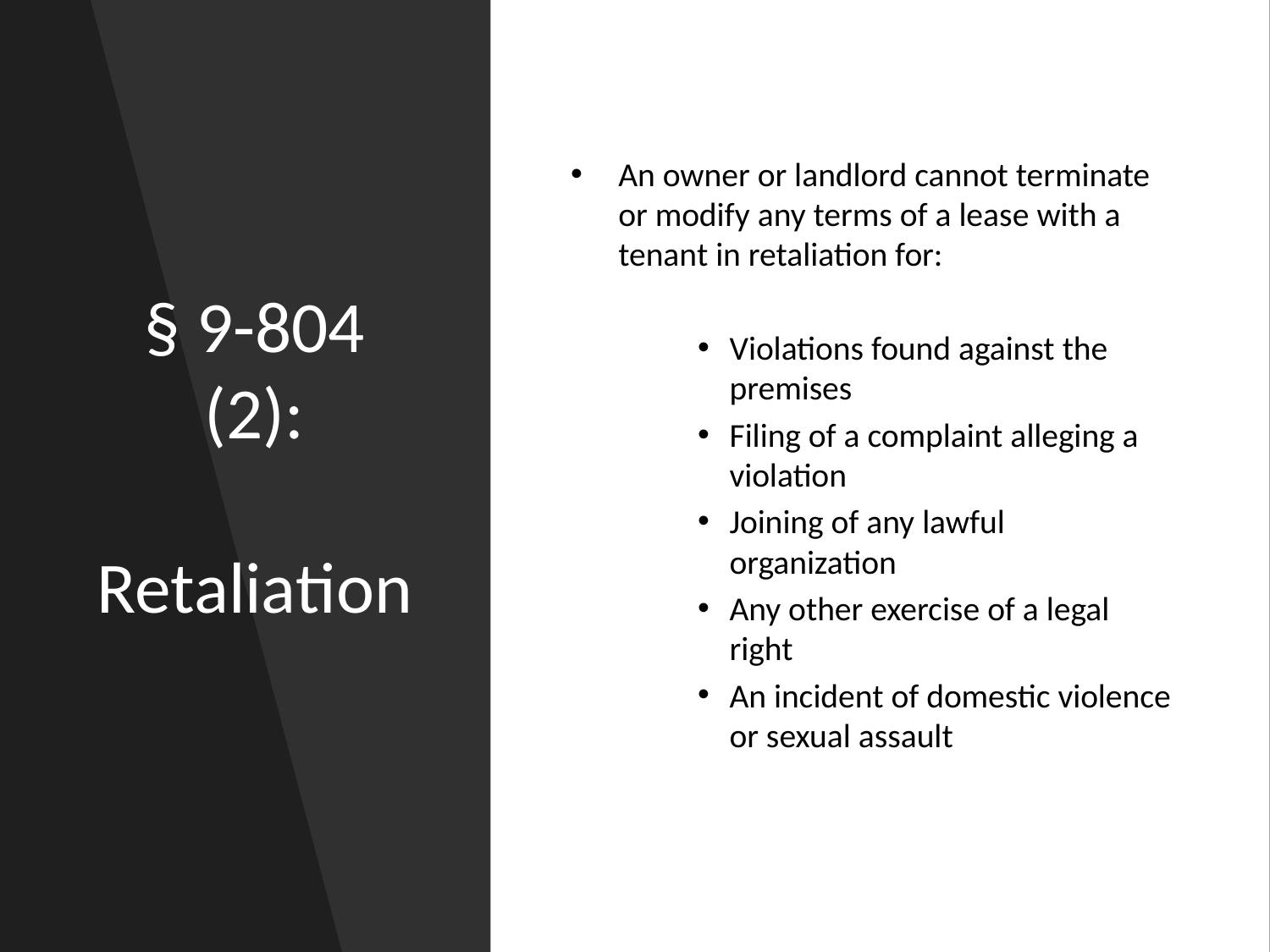

# § 9-804 (2): Retaliation
An owner or landlord cannot terminate or modify any terms of a lease with a tenant in retaliation for:

Violations found against the premises
Filing of a complaint alleging a violation
Joining of any lawful organization
Any other exercise of a legal right
An incident of domestic violence or sexual assault